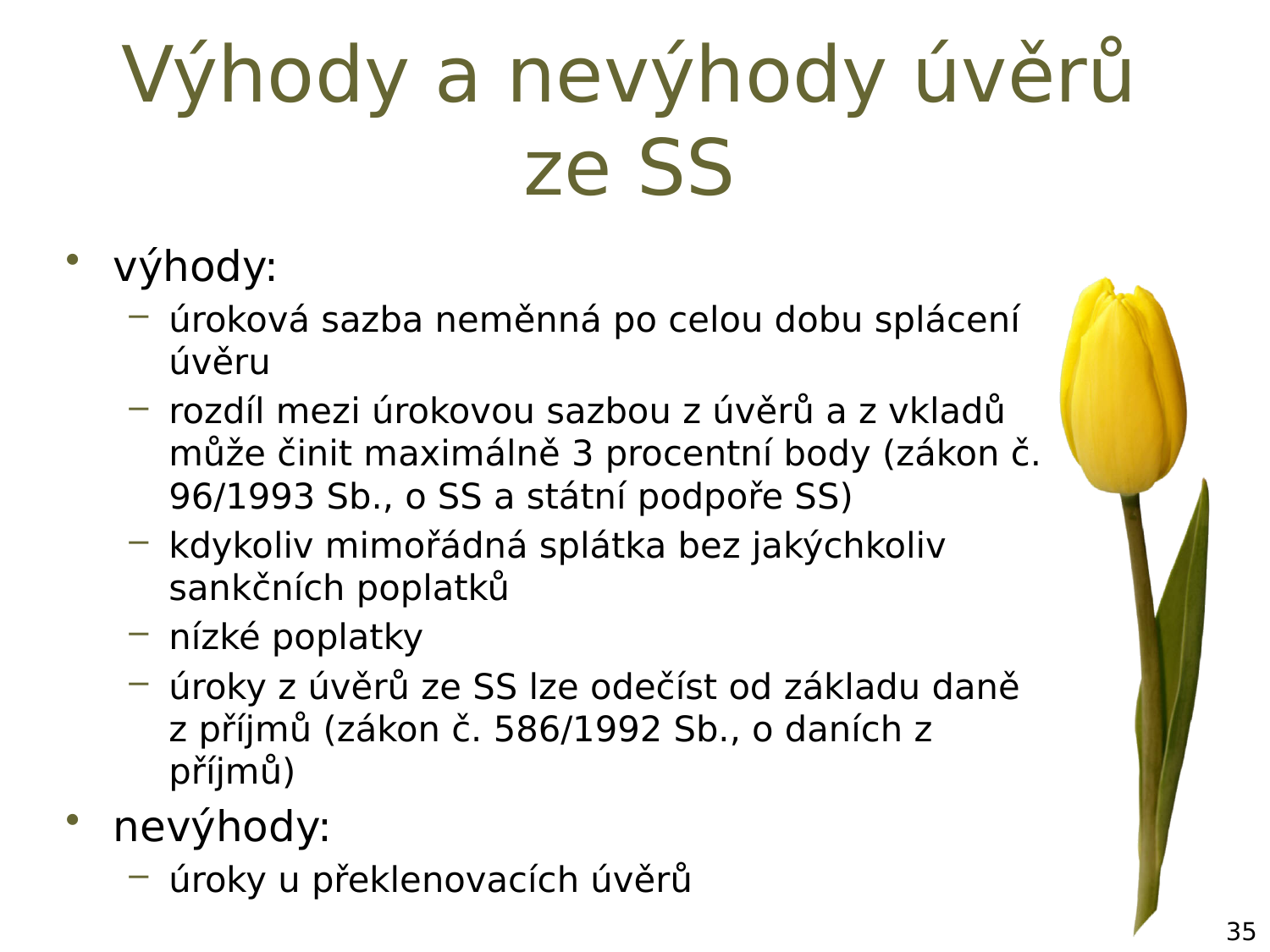

# Výhody a nevýhody úvěrů ze SS
výhody:
úroková sazba neměnná po celou dobu splácení úvěru
rozdíl mezi úrokovou sazbou z úvěrů a z vkladů může činit maximálně 3 procentní body (zákon č. 96/1993 Sb., o SS a státní podpoře SS)
kdykoliv mimořádná splátka bez jakýchkoliv sankčních poplatků
nízké poplatky
úroky z úvěrů ze SS lze odečíst od základu daně z příjmů (zákon č. 586/1992 Sb., o daních z příjmů)
nevýhody:
úroky u překlenovacích úvěrů
35